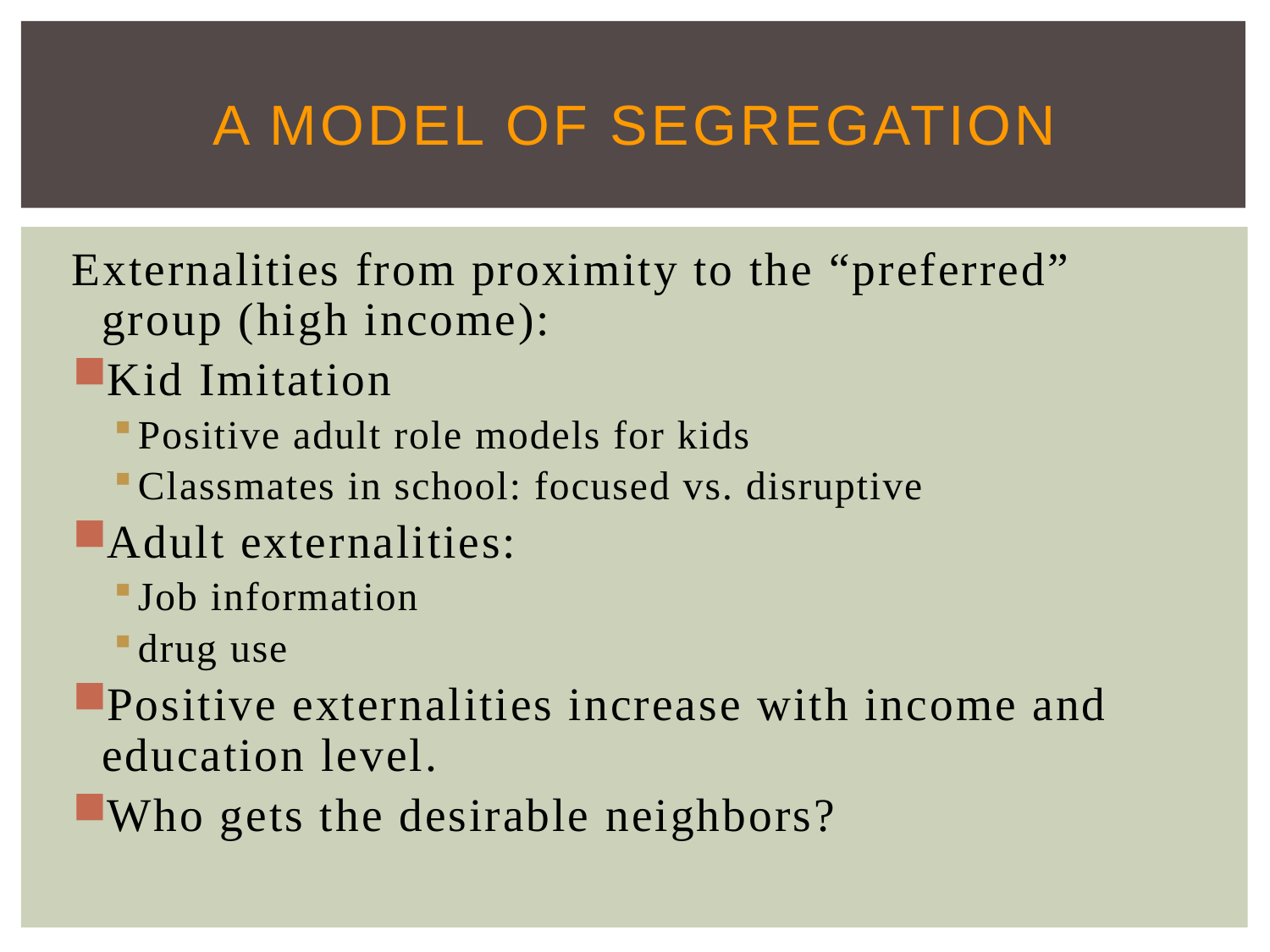

# A model of segregation
Externalities from proximity to the “preferred” group (high income):
Kid Imitation
Positive adult role models for kids
Classmates in school: focused vs. disruptive
Adult externalities:
Job information
drug use
Positive externalities increase with income and education level.
Who gets the desirable neighbors?